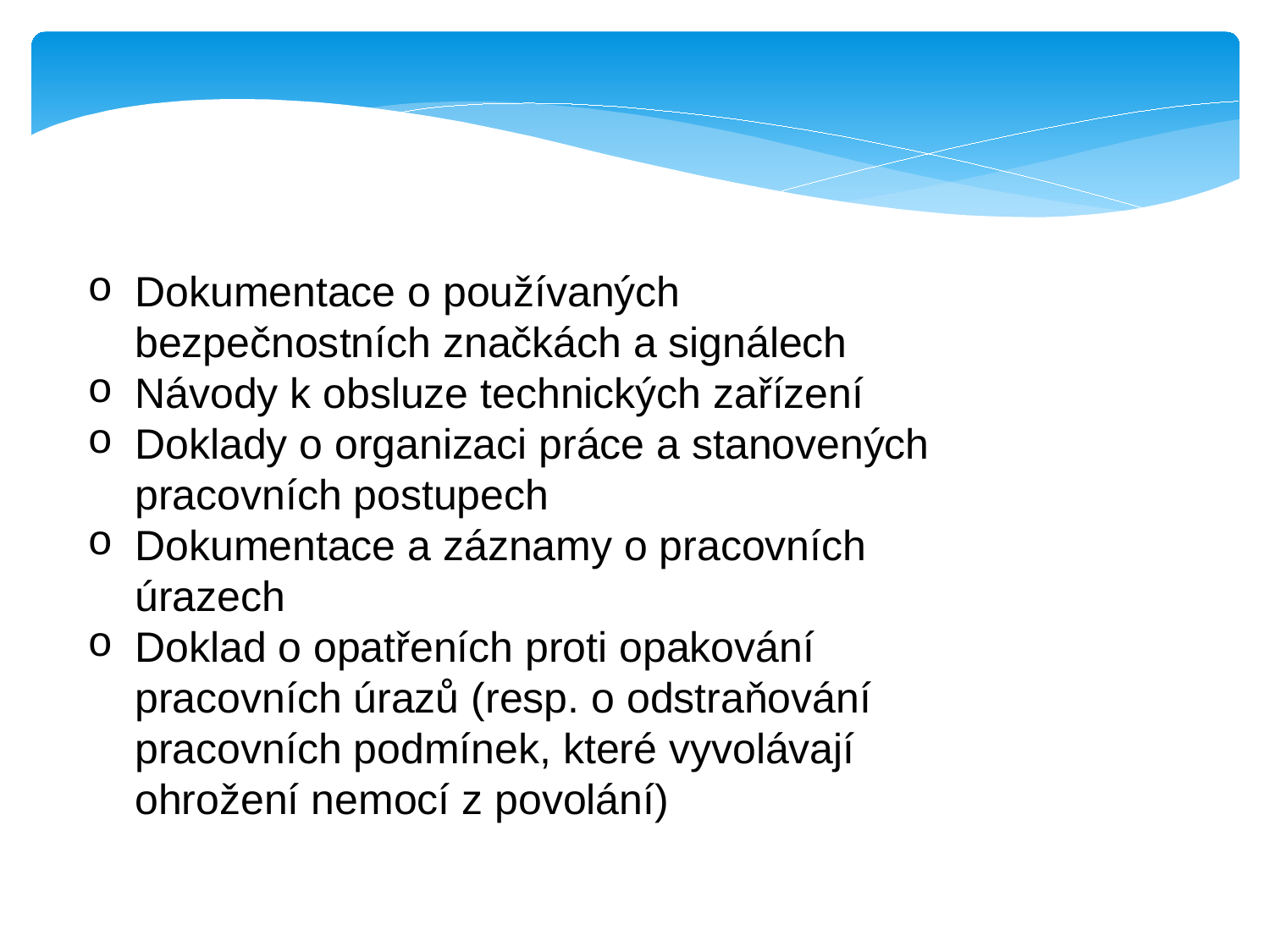

Dokumentace o používaných bezpečnostních značkách a signálech
Návody k obsluze technických zařízení
Doklady o organizaci práce a stanovených pracovních postupech
Dokumentace a záznamy o pracovních úrazech
Doklad o opatřeních proti opakování pracovních úrazů (resp. o odstraňování pracovních podmínek, které vyvolávají ohrožení nemocí z povolání)